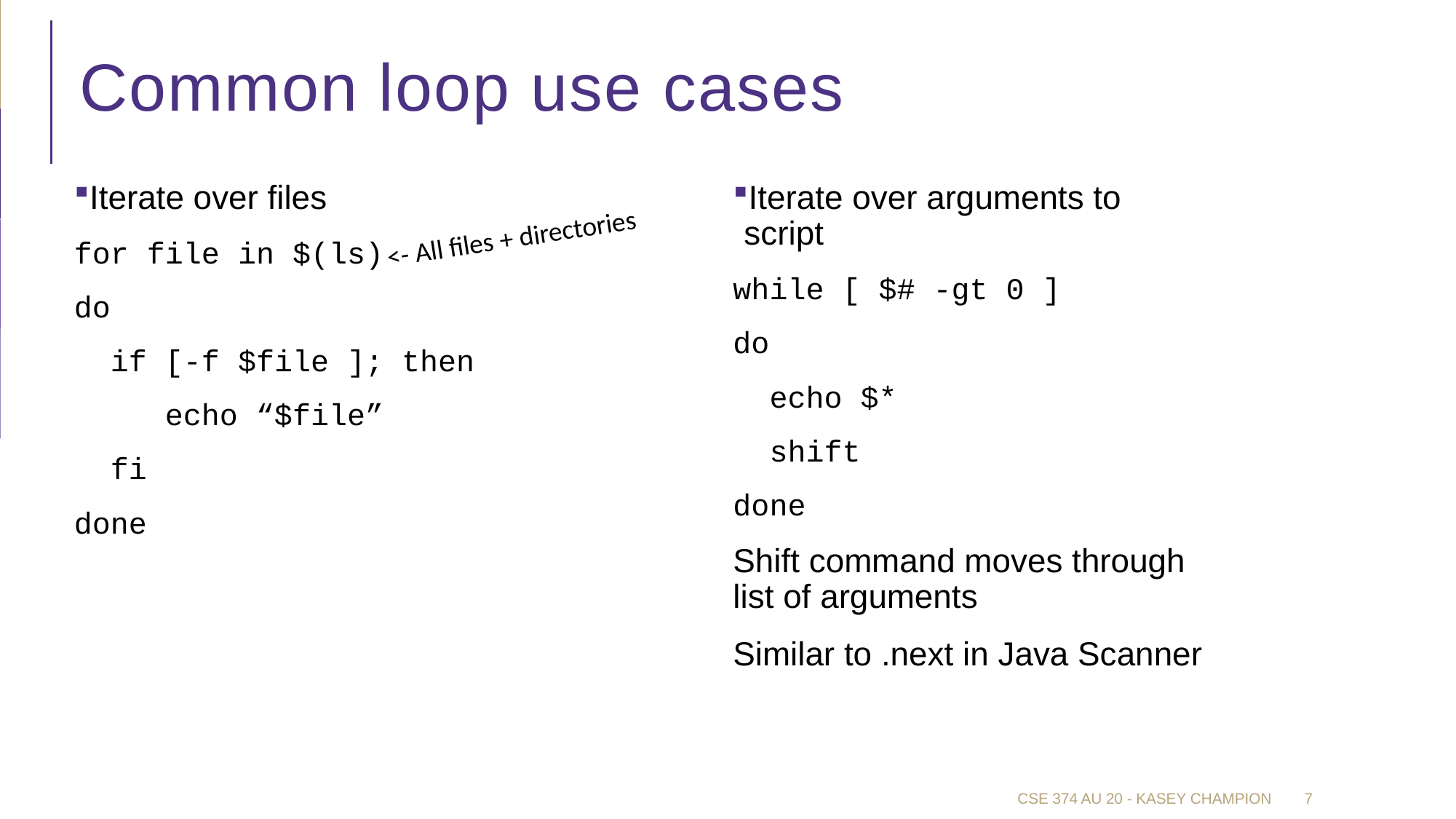

# Common loop use cases
Iterate over files
for file in $(ls)
do
  if [-f $file ]; then
     echo “$file”
  fi
done
Iterate over arguments to script
while [ $# -gt 0 ]
do
  echo $*
  shift
done
Shift command moves through list of arguments
Similar to .next in Java Scanner
<- All files + directories
CSE 374 au 20 - Kasey Champion
7